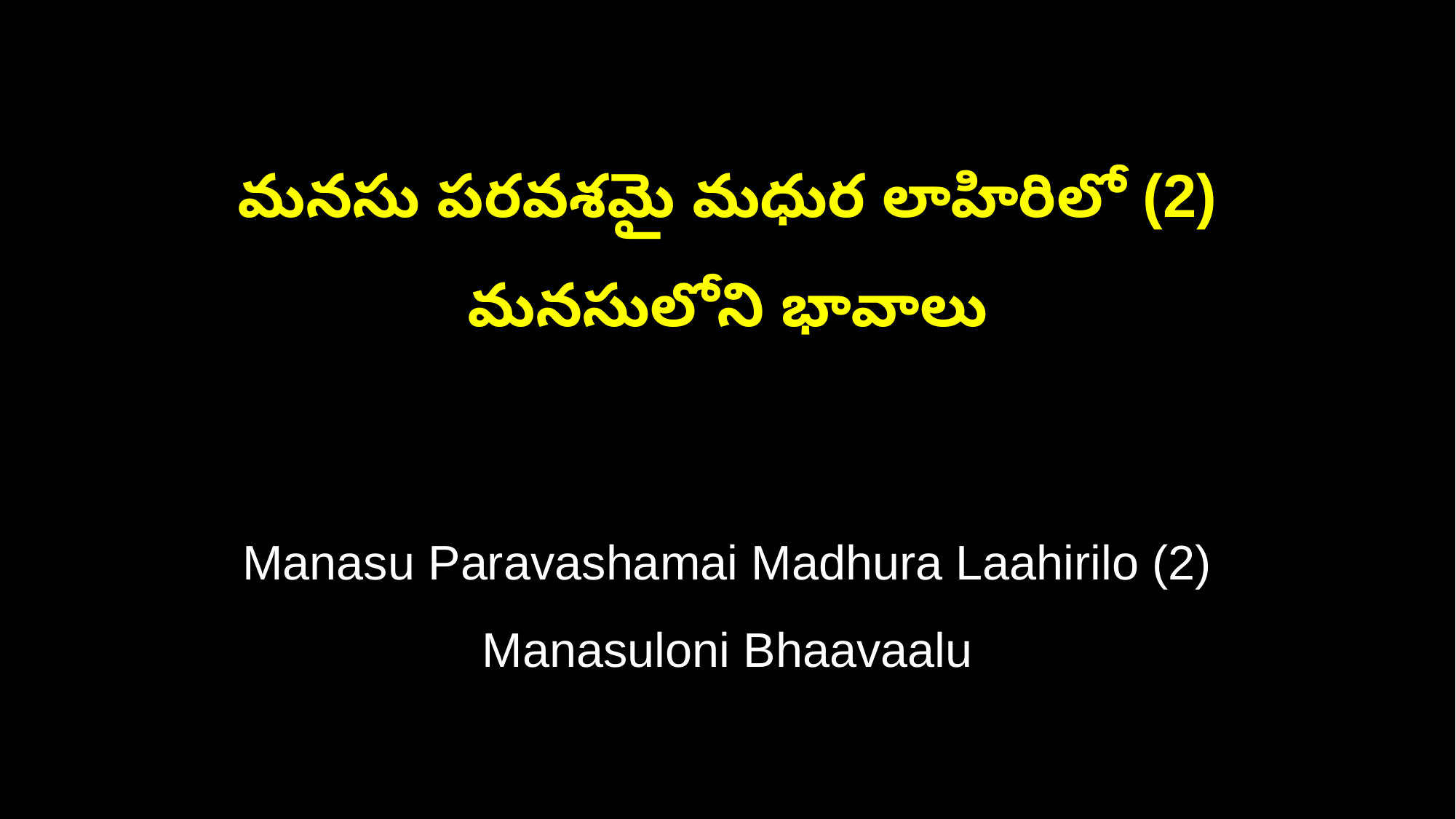

మనసు పరవశమై మధుర లాహిరిలో (2)
మనసులోని భావాలు
Manasu Paravashamai Madhura Laahirilo (2)
Manasuloni Bhaavaalu